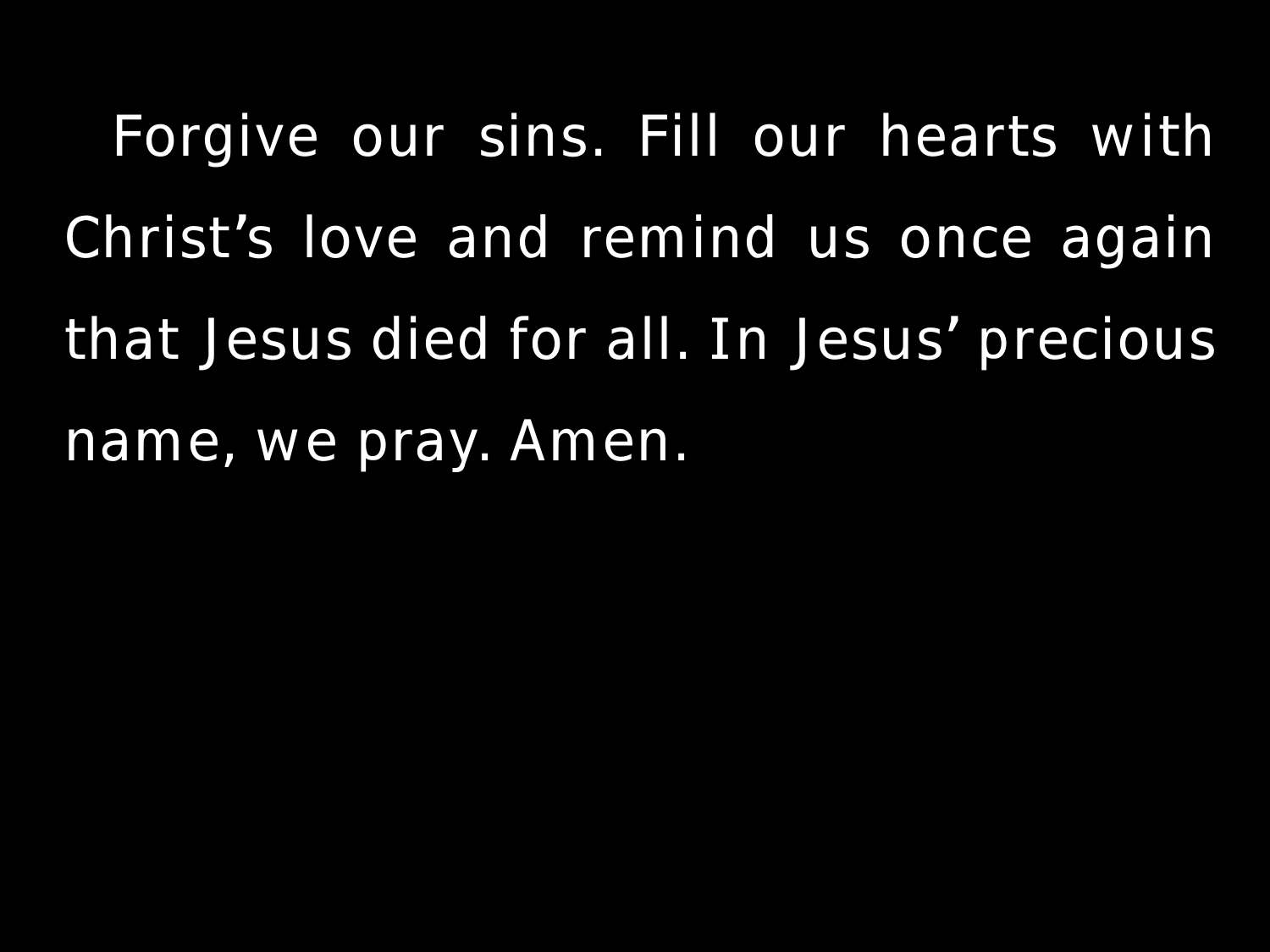

Forgive our sins. Fill our hearts with Christ’s love and remind us once again that Jesus died for all. In Jesus’ precious name, we pray. Amen.